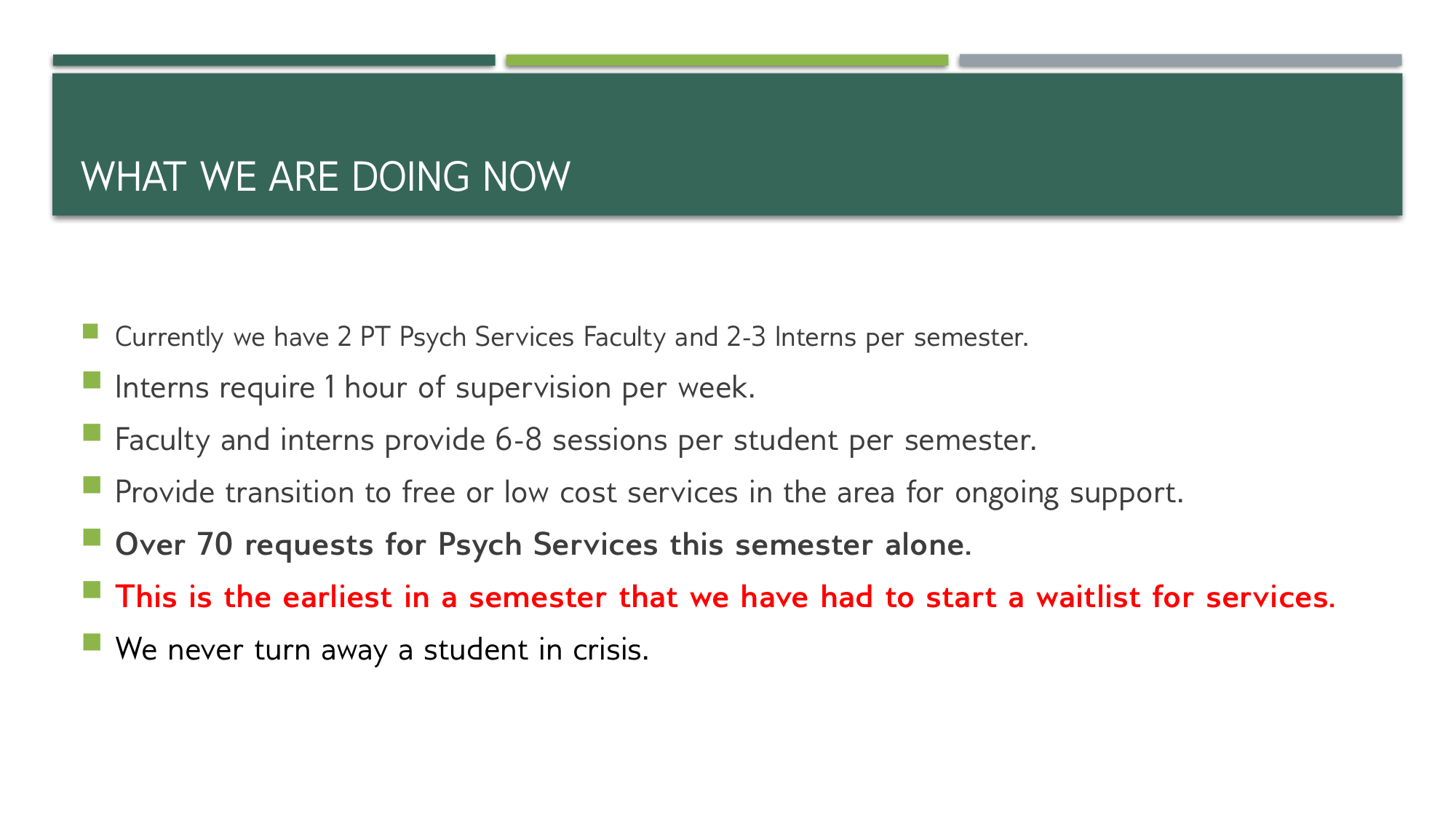

# What we are doing now

Currently we have 2 PT Psych Services Faculty and 2-3 Interns per semester.
Interns require 1 hour of supervision per week.
Faculty and interns provide 6-8 sessions per student per semester.
Provide transition to free or low cost services in the area for ongoing support.
Over 70 requests for Psych Services this semester alone.
This is the earliest in a semester that we have had to start a waitlist for services.
We never turn away a student in crisis.